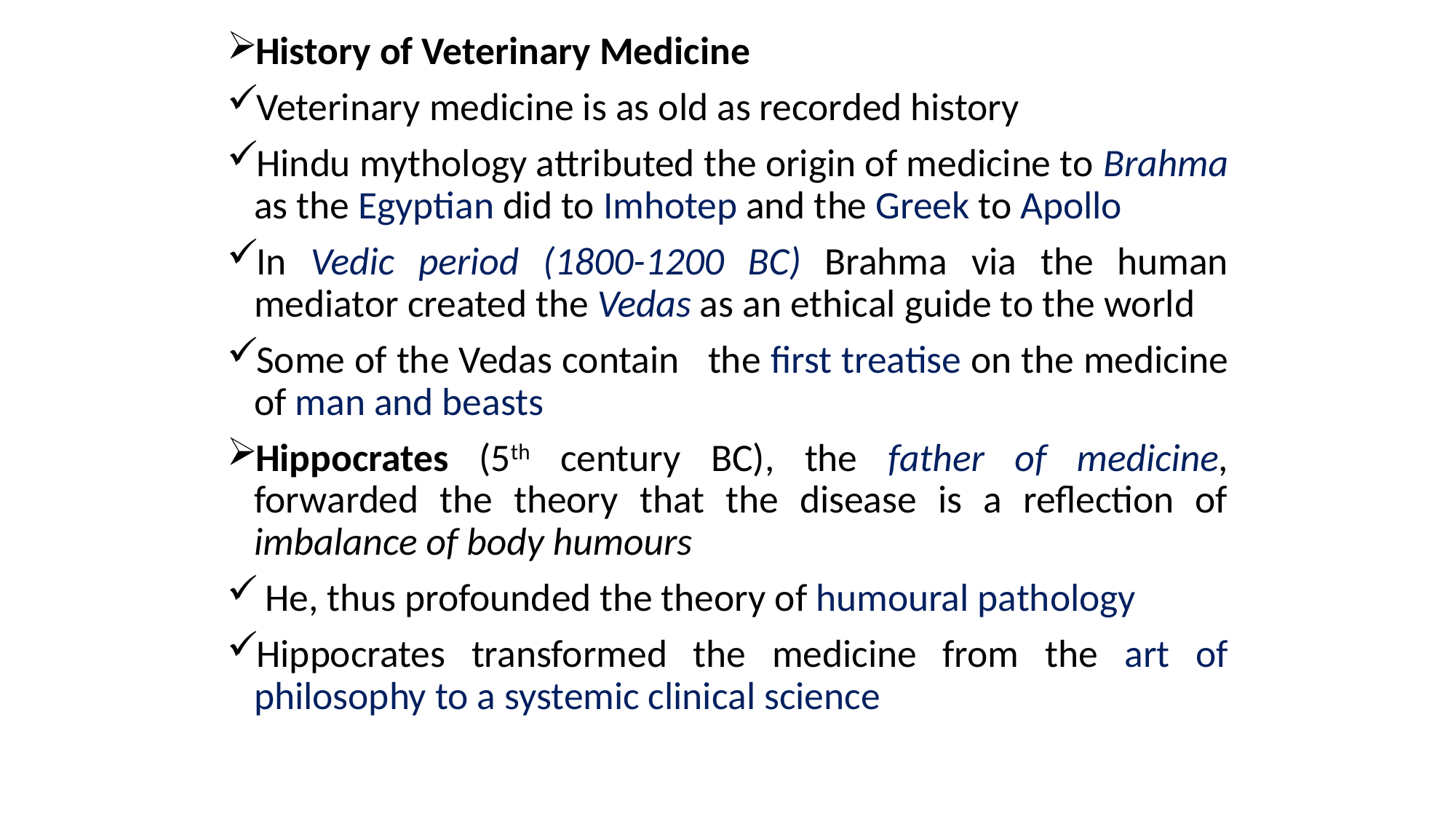

History of Veterinary Medicine
Veterinary medicine is as old as recorded history
Hindu mythology attributed the origin of medicine to Brahma as the Egyptian did to Imhotep and the Greek to Apollo
In Vedic period (1800-1200 BC) Brahma via the human mediator created the Vedas as an ethical guide to the world
Some of the Vedas contain   the first treatise on the medicine of man and beasts
Hippocrates (5th century BC), the father of medicine, forwarded the theory that the disease is a reflection of imbalance of body humours
 He, thus profounded the theory of humoural pathology
Hippocrates transformed the medicine from the art of philosophy to a systemic clinical science